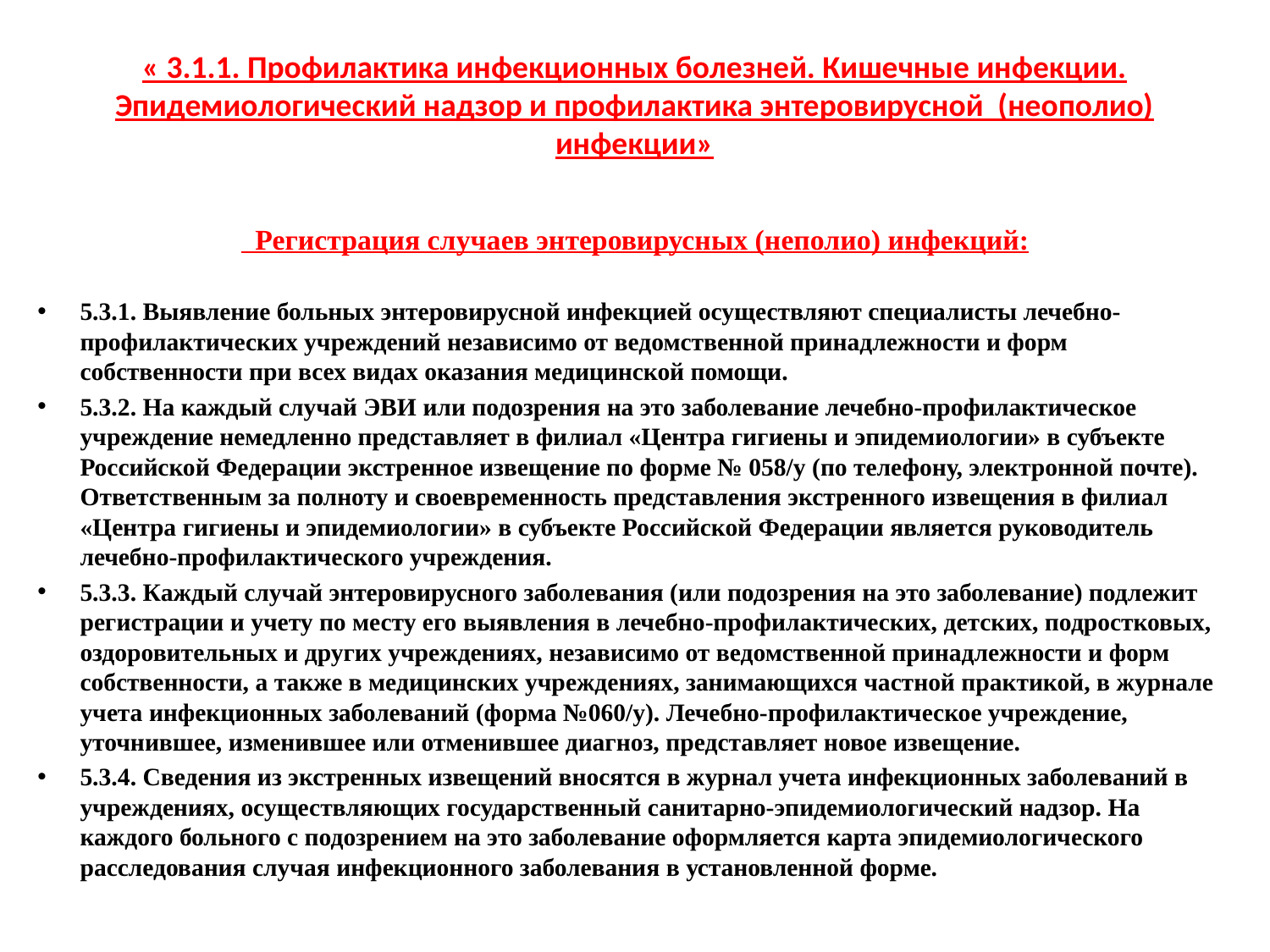

# « 3.1.1. Профилактика инфекционных болезней. Кишечные инфекции. Эпидемиологический надзор и профилактика энтеровирусной  (неополио) инфекции»

  Регистрация случаев энтеровирусных (неполио) инфекций:

5.3.1. Выявление больных энтеровирусной инфекцией осуществляют специалисты лечебно-профилактических учреждений независимо от ведомственной принадлежности и форм собственности при всех видах оказания медицинской помощи.
5.3.2. На каждый случай ЭВИ или подозрения на это заболевание лечебно-профилактическое учреждение немедленно представляет в филиал «Центра гигиены и эпидемиологии» в субъекте Российской Федерации экстренное извещение по форме № 058/у (по телефону, электронной почте). Ответственным за полноту и своевременность представления экстренного извещения в филиал «Центра гигиены и эпидемиологии» в субъекте Российской Федерации является руководитель лечебно-профилактического учреждения.
5.3.3. Каждый случай энтеровирусного заболевания (или подозрения на это заболевание) подлежит регистрации и учету по месту его выявления в лечебно-профилактических, детских, подростковых, оздоровительных и других учреждениях, независимо от ведомственной принадлежности и форм собственности, а также в медицинских учреждениях, занимающихся частной практикой, в журнале учета инфекционных заболеваний (форма №060/у). Лечебно-профилактическое учреждение, уточнившее, изменившее или отменившее диагноз, представляет новое извещение.
5.3.4. Сведения из экстренных извещений вносятся в журнал учета инфекционных заболеваний в учреждениях, осуществляющих государственный санитарно-эпидемиологический надзор. На каждого больного с подозрением на это заболевание оформляется карта эпидемиологического расследования случая инфекционного заболевания в установленной форме.